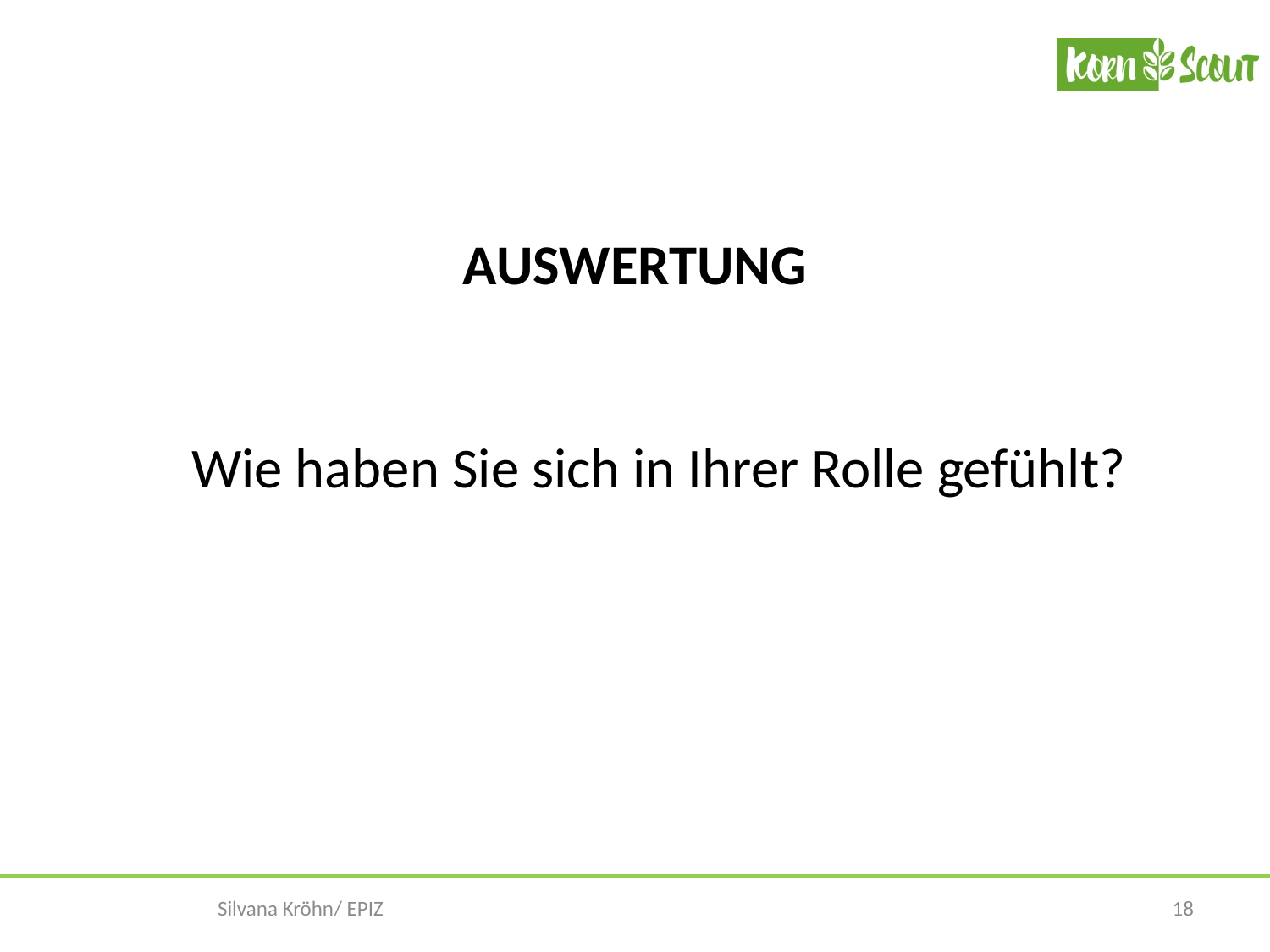

#
AUSWERTUNG
Wie haben Sie sich in Ihrer Rolle gefühlt?

18